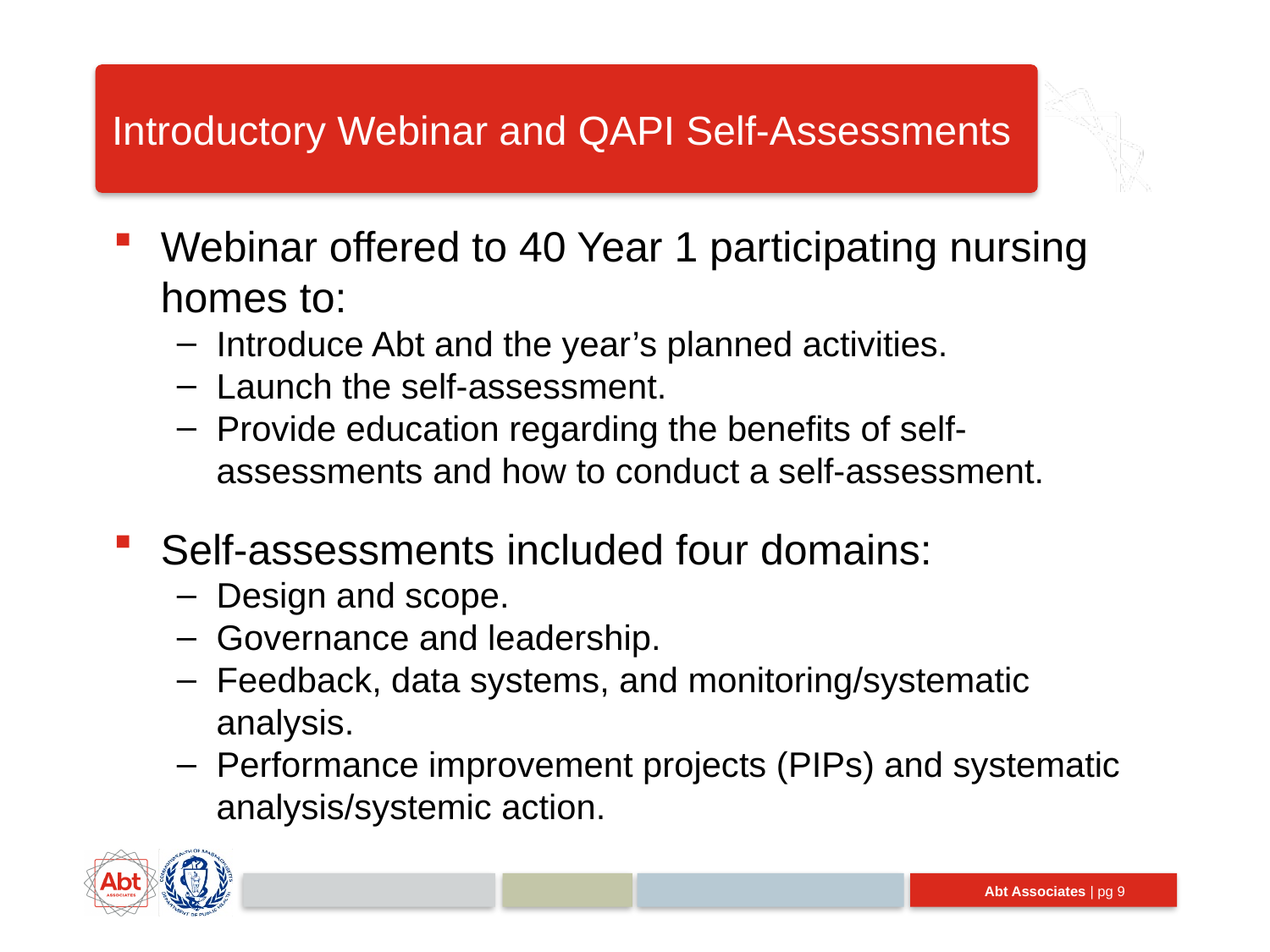

# Introductory Webinar and QAPI Self-Assessments
Webinar offered to 40 Year 1 participating nursing homes to:
Introduce Abt and the year’s planned activities.
Launch the self-assessment.
Provide education regarding the benefits of self-assessments and how to conduct a self-assessment.
Self-assessments included four domains:
Design and scope.
Governance and leadership.
Feedback, data systems, and monitoring/systematic analysis.
Performance improvement projects (PIPs) and systematic analysis/systemic action.